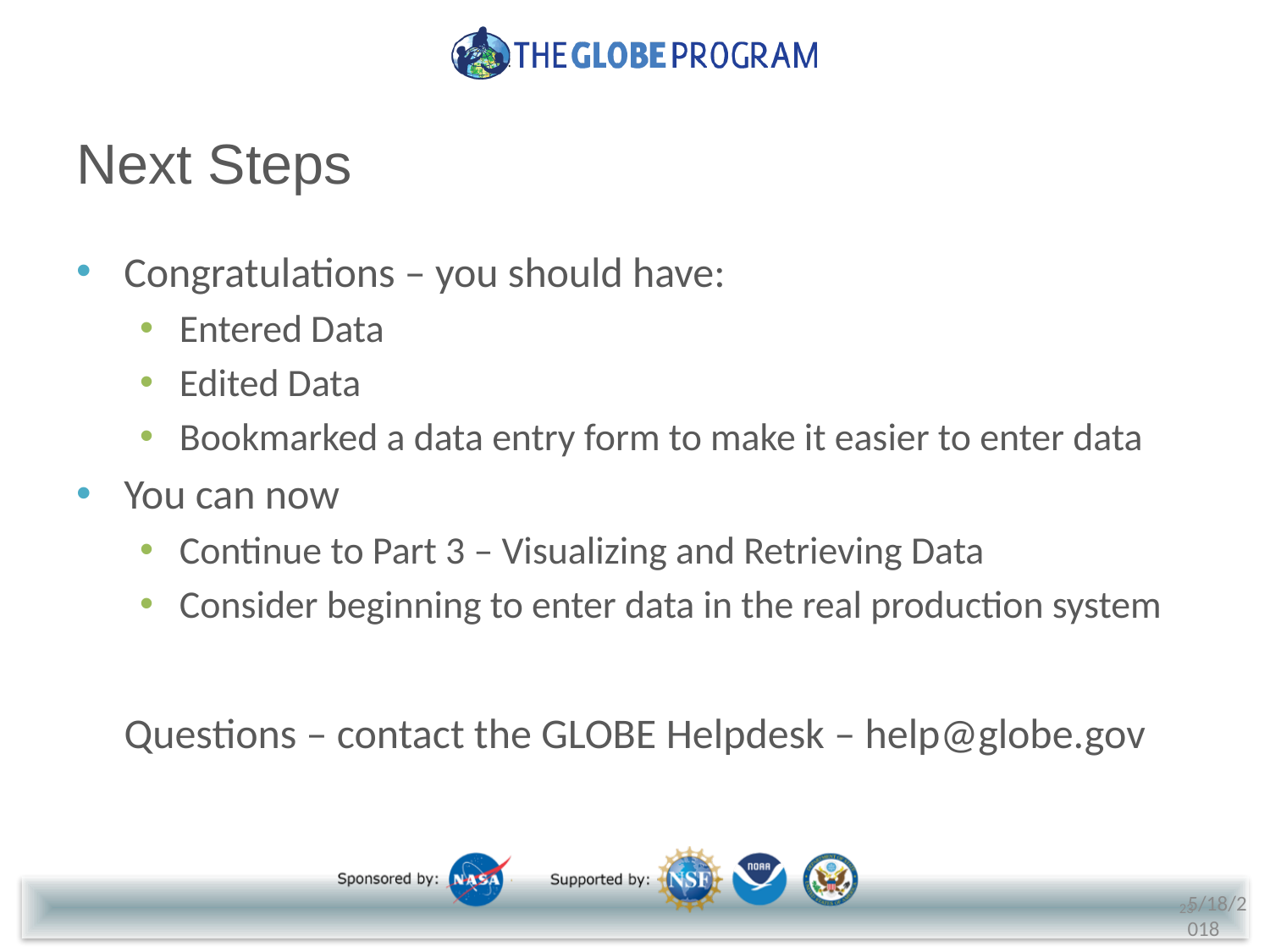

# Next Steps
Congratulations – you should have:
Entered Data
Edited Data
Bookmarked a data entry form to make it easier to enter data
You can now
Continue to Part 3 – Visualizing and Retrieving Data
Consider beginning to enter data in the real production system

Questions – contact the GLOBE Helpdesk – help@globe.gov
23
5/18/2018